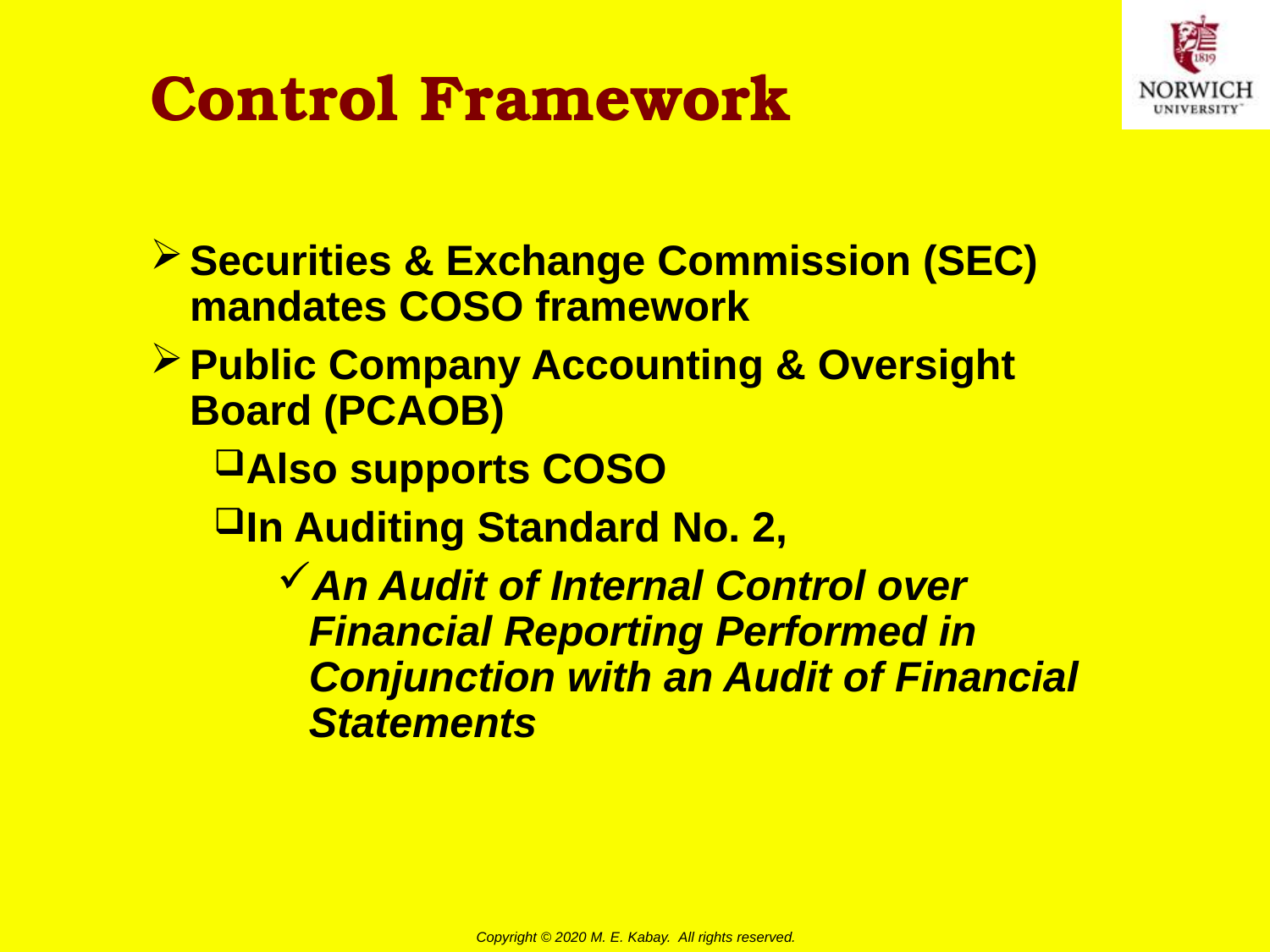

# Control Framework
Securities & Exchange Commission (SEC) mandates COSO framework
Public Company Accounting & Oversight Board (PCAOB)
Also supports COSO
In Auditing Standard No. 2,
An Audit of Internal Control over Financial Reporting Performed in Conjunction with an Audit of Financial Statements